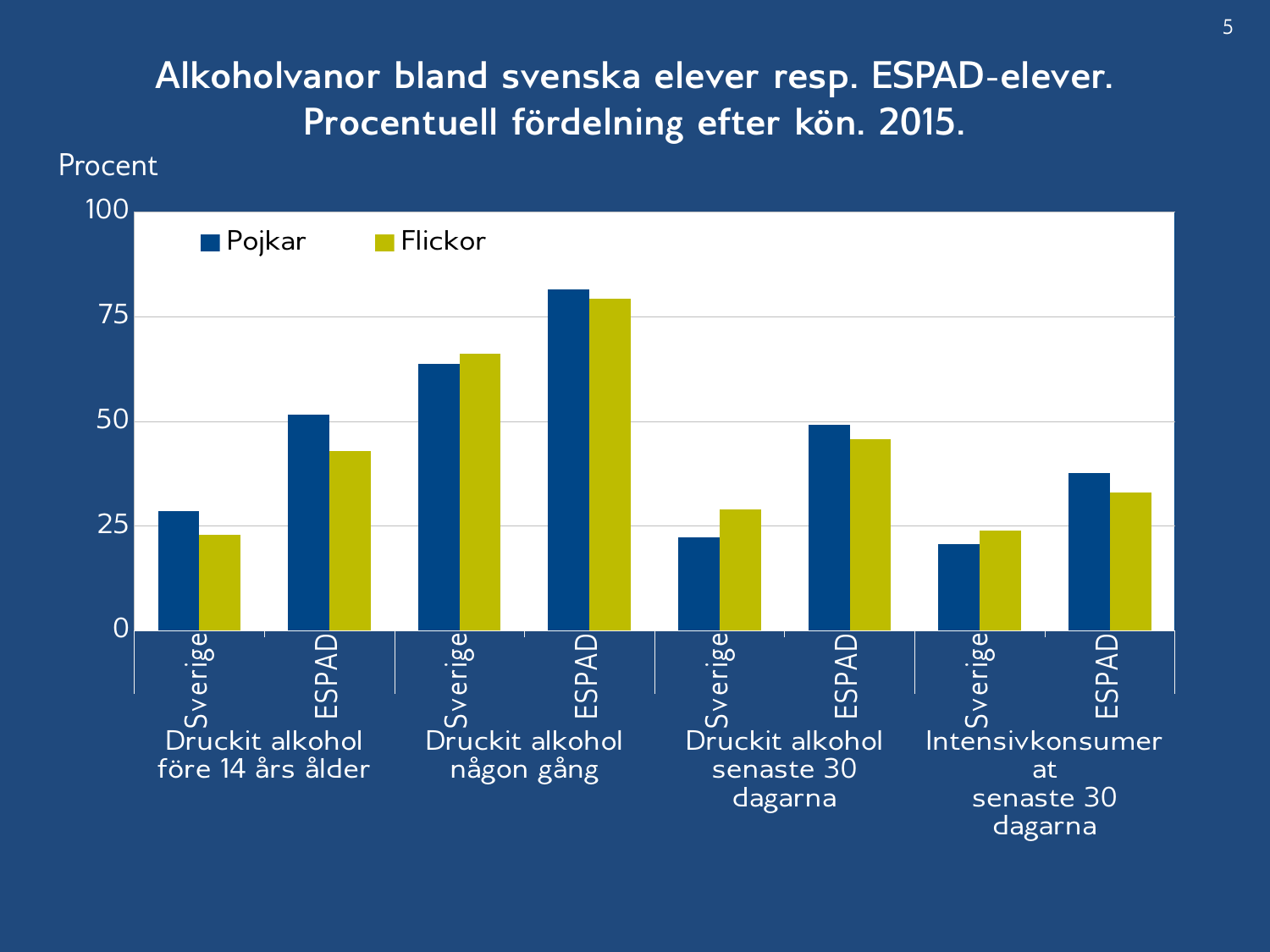

5
Alkoholvanor bland svenska elever resp. ESPAD-elever.
Procentuell fördelning efter kön. 2015.
Procent

### Chart

| Category | Pojkar | Flickor |
|---|---|---|
| Sverige | 28.66 | 22.94 |
| ESPAD | 51.62882352941177 | 42.89705882352943 |
| Sverige | 63.8 | 66.09 |
| ESPAD | 81.46529411764708 | 79.26617647058823 |
| Sverige | 22.340000000000003 | 29.040000000000006 |
| ESPAD | 49.262647058823525 | 45.82058823529412 |
| Sverige | 20.680000000000007 | 23.950000000000003 |
| ESPAD | 37.73323529411764 | 32.920588235294126 |